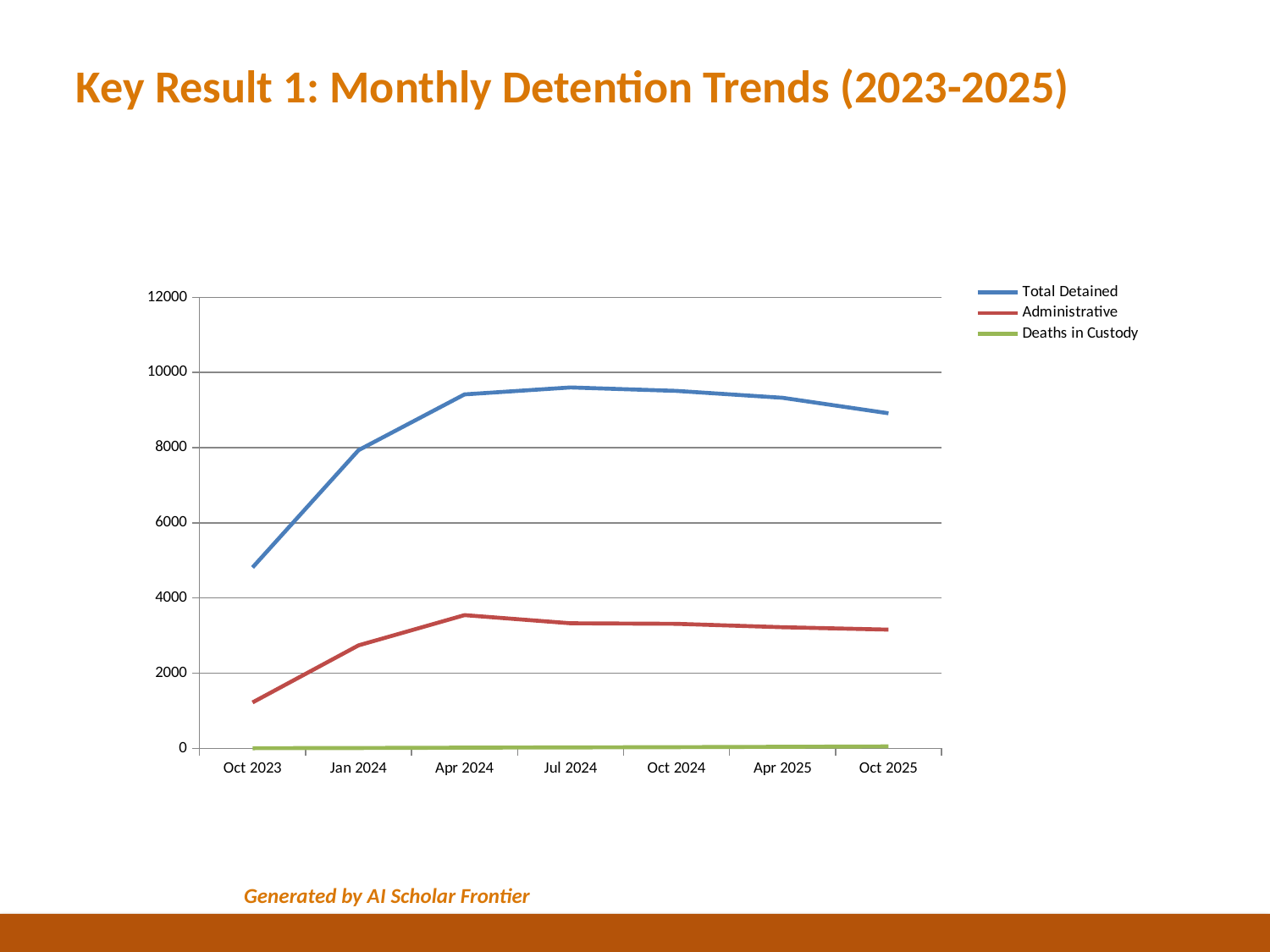

Key Result 1: Monthly Detention Trends (2023-2025)

### Chart

| Category | Total Detained | Administrative | Deaths in Custody |
|---|---|---|---|
| Oct 2023 | 4812.0 | 1221.0 | 3.0 |
| Jan 2024 | 7934.0 | 2740.0 | 9.0 |
| Apr 2024 | 9418.0 | 3544.0 | 18.0 |
| Jul 2024 | 9602.0 | 3327.0 | 24.0 |
| Oct 2024 | 9510.0 | 3312.0 | 31.0 |
| Apr 2025 | 9327.0 | 3222.0 | 41.0 |
| Oct 2025 | 8915.0 | 3158.0 | 51.0 |
Generated by AI Scholar Frontier